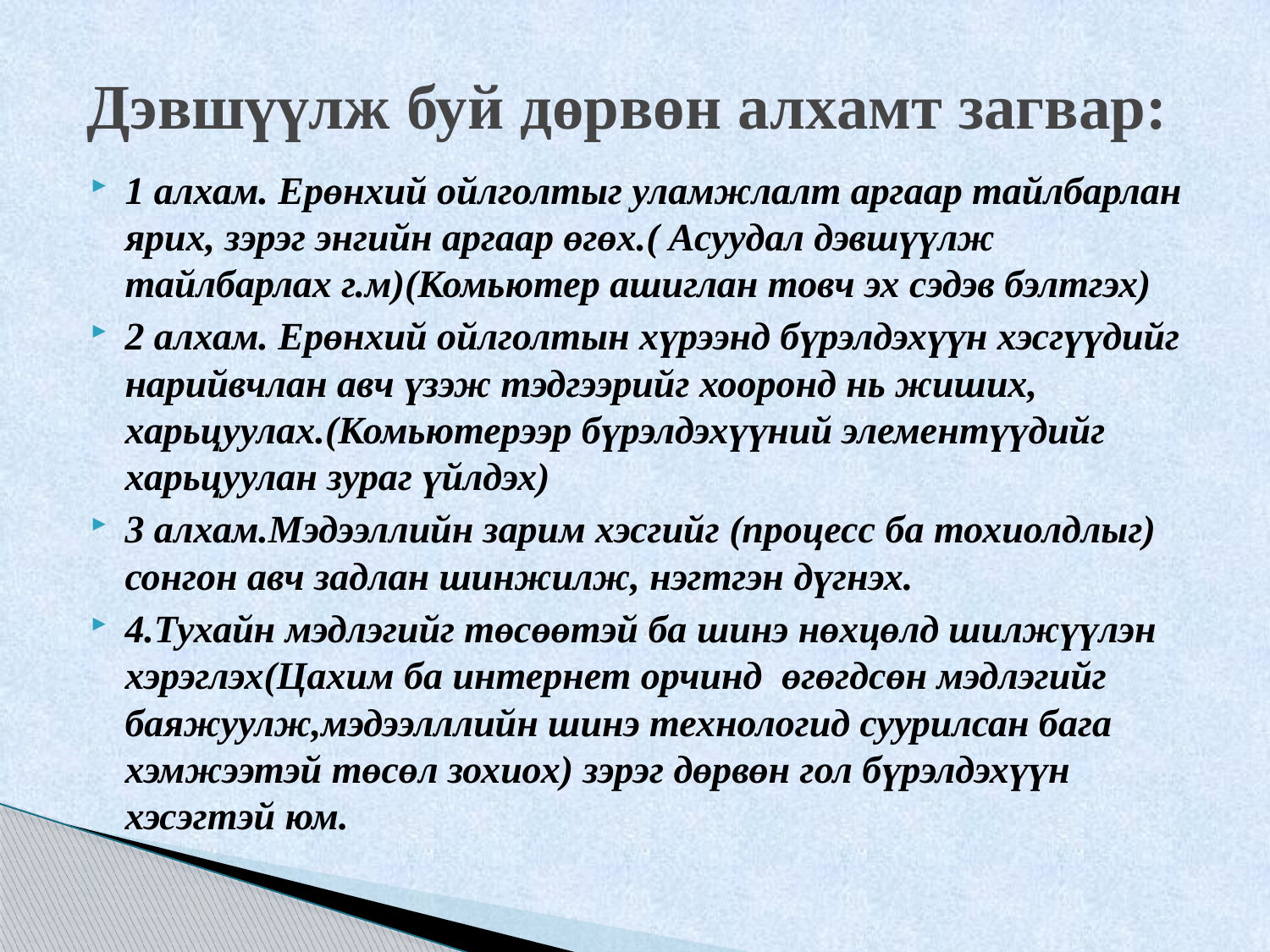

# Дэвшүүлж буй дөрвөн алхамт загвар:
1 алхам. Ерөнхий ойлголтыг уламжлалт аргаар тайлбарлан ярих, зэрэг энгийн аргаар өгөх.( Асуудал дэвшүүлж тайлбарлах г.м)(Комьютер ашиглан товч эх сэдэв бэлтгэх)
2 алхам. Ерөнхий ойлголтын хүрээнд бүрэлдэхүүн хэсгүүдийг нарийвчлан авч үзэж тэдгээрийг хооронд нь жиших, харьцуулах.(Комьютерээр бүрэлдэхүүний элементүүдийг харьцуулан зураг үйлдэх)
3 алхам.Мэдээллийн зарим хэсгийг (процесс ба тохиолдлыг) сонгон авч задлан шинжилж, нэгтгэн дүгнэх.
4.Тухайн мэдлэгийг төсөөтэй ба шинэ нөхцөлд шилжүүлэн хэрэглэх(Цахим ба интернет орчинд  өгөгдсөн мэдлэгийг баяжуулж,мэдээлллийн шинэ технологид суурилсан бага хэмжээтэй төсөл зохиох) зэрэг дөрвөн гол бүрэлдэхүүн хэсэгтэй юм.